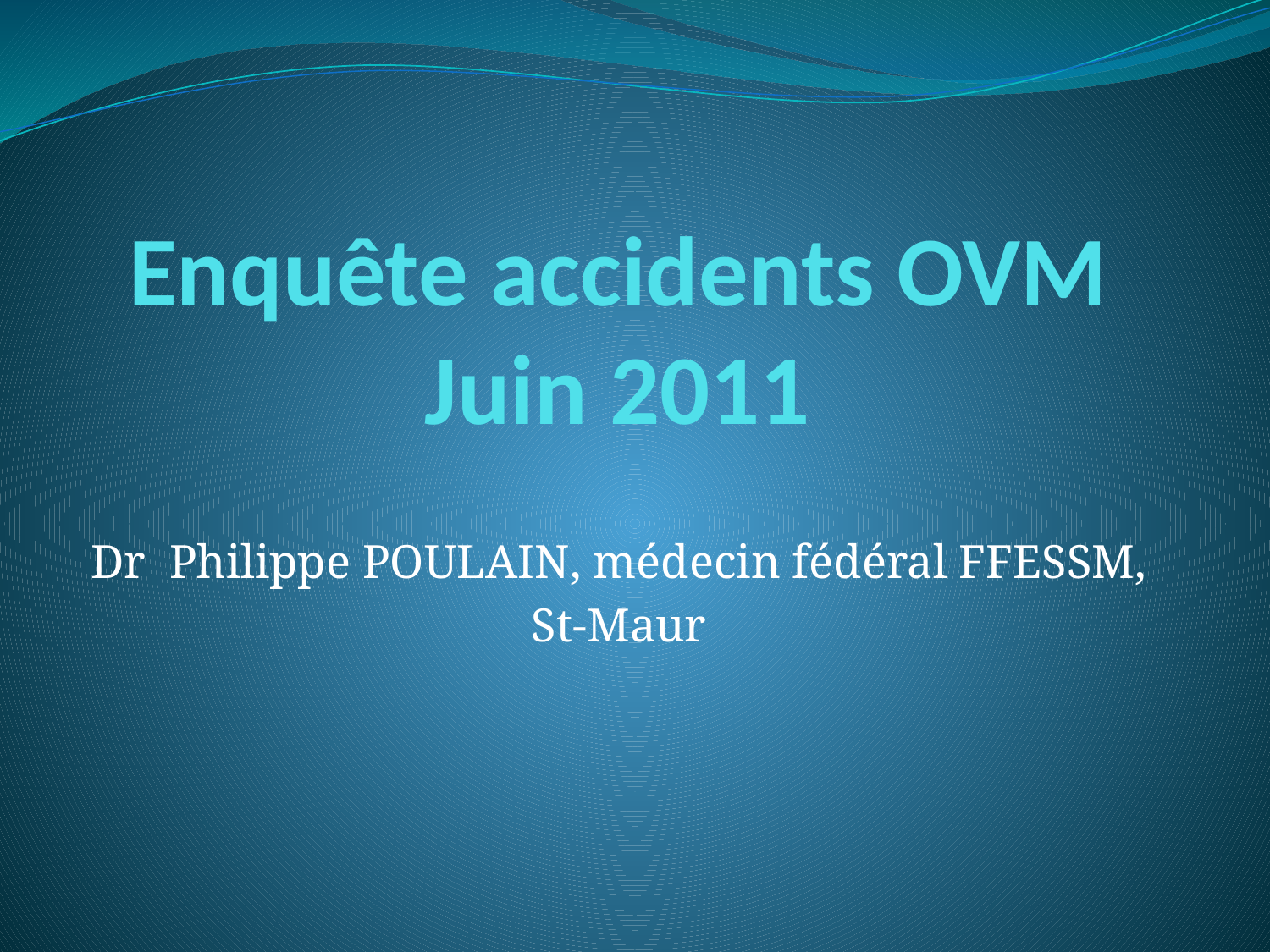

# Enquête accidents OVM Juin 2011
Dr  Philippe POULAIN, médecin fédéral FFESSM,
St-Maur